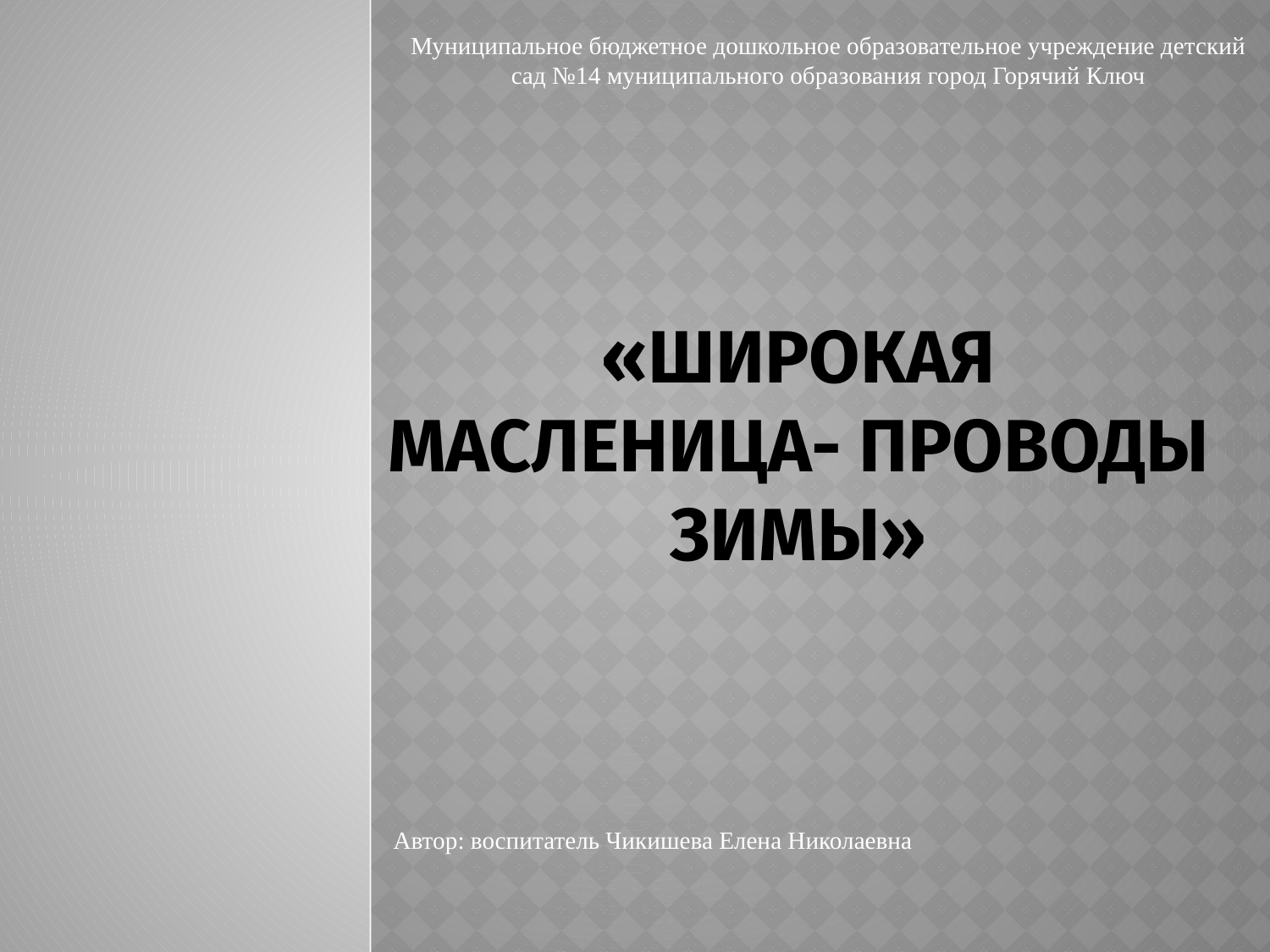

Муниципальное бюджетное дошкольное образовательное учреждение детский сад №14 муниципального образования город Горячий Ключ

Автор: воспитатель Чикишева Елена Николаевна
# «Широкая Масленица- проводы зимы»